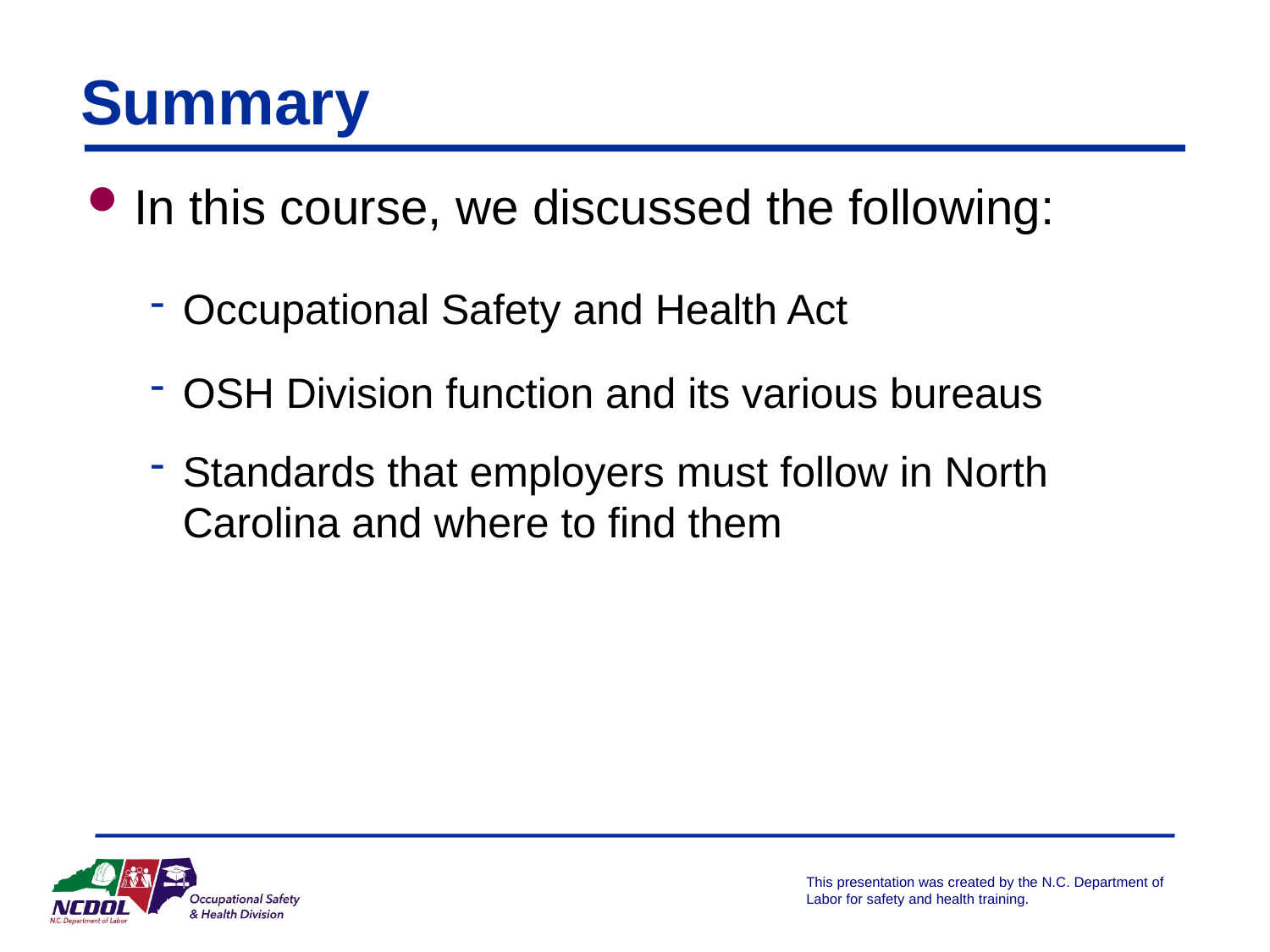

# Summary

In this course, we discussed the following:

Occupational Safety and Health Act

OSH Division function and its various bureaus

Standards that employers must follow in North Carolina and where to find them